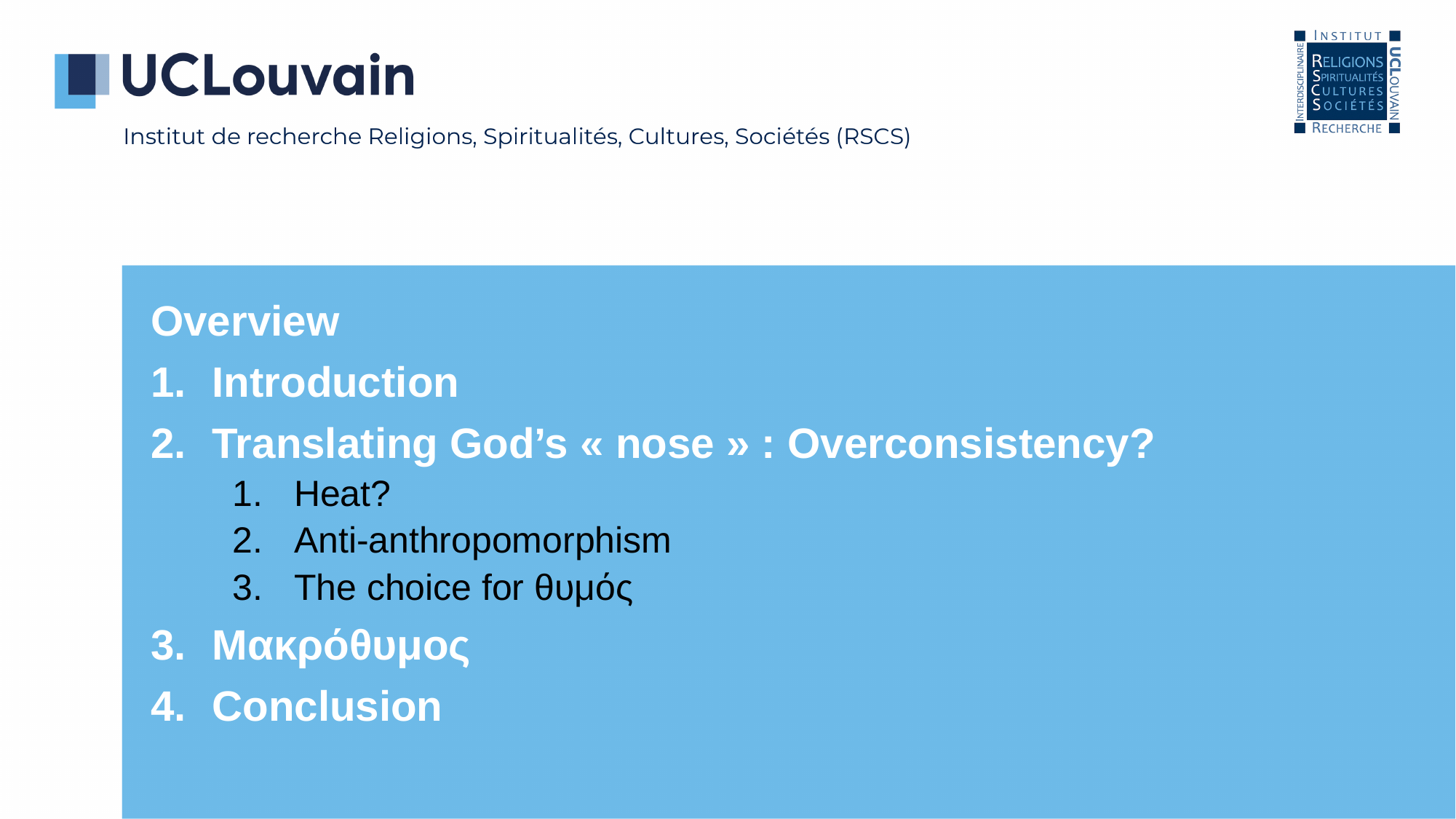

Overview
Introduction
Translating God’s « nose » : Overconsistency?
Heat?
Anti-anthropomorphism
The choice for θυμός
Μακρόθυμος
Conclusion